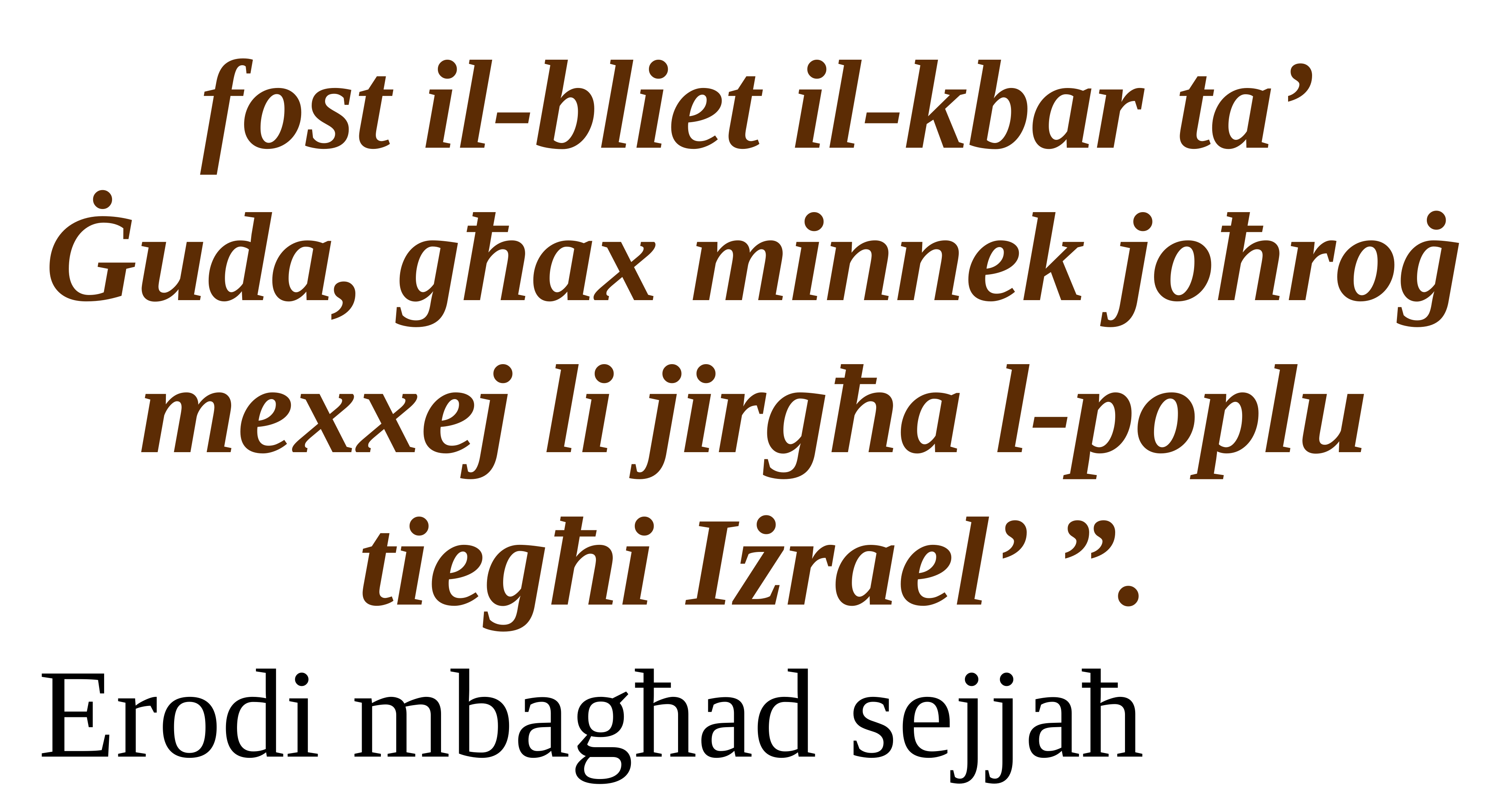

fost il-bliet il-kbar ta’ Ġuda, għax minnek joħroġ mexxej li jirgħa l-poplu tiegħi Iżrael’ ”.
Erodi mbagħad sejjaħ